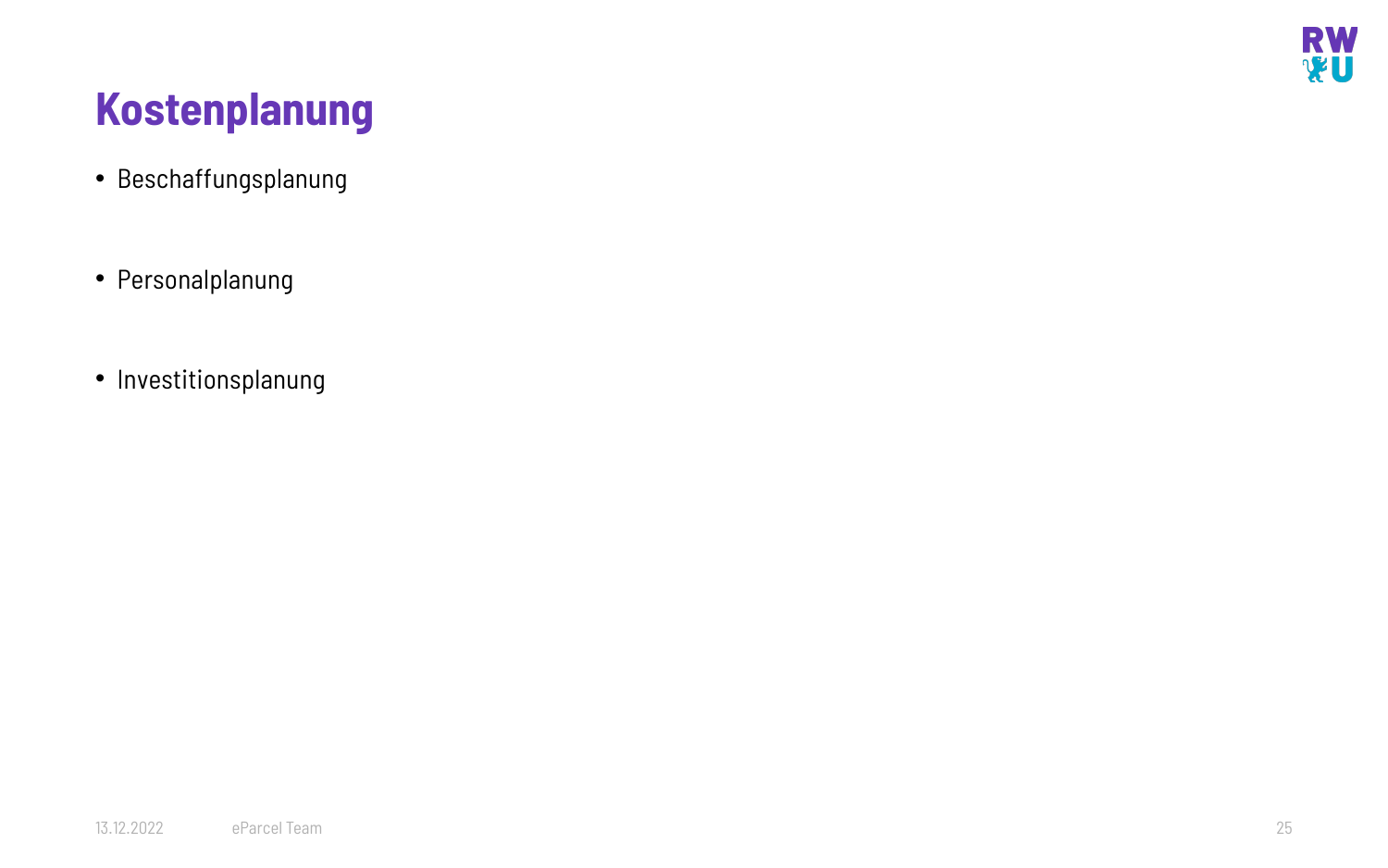

# Kostenplanung
Beschaffungsplanung

Personalplanung

Investitionsplanung

13.12.2022
eParcel Team
25